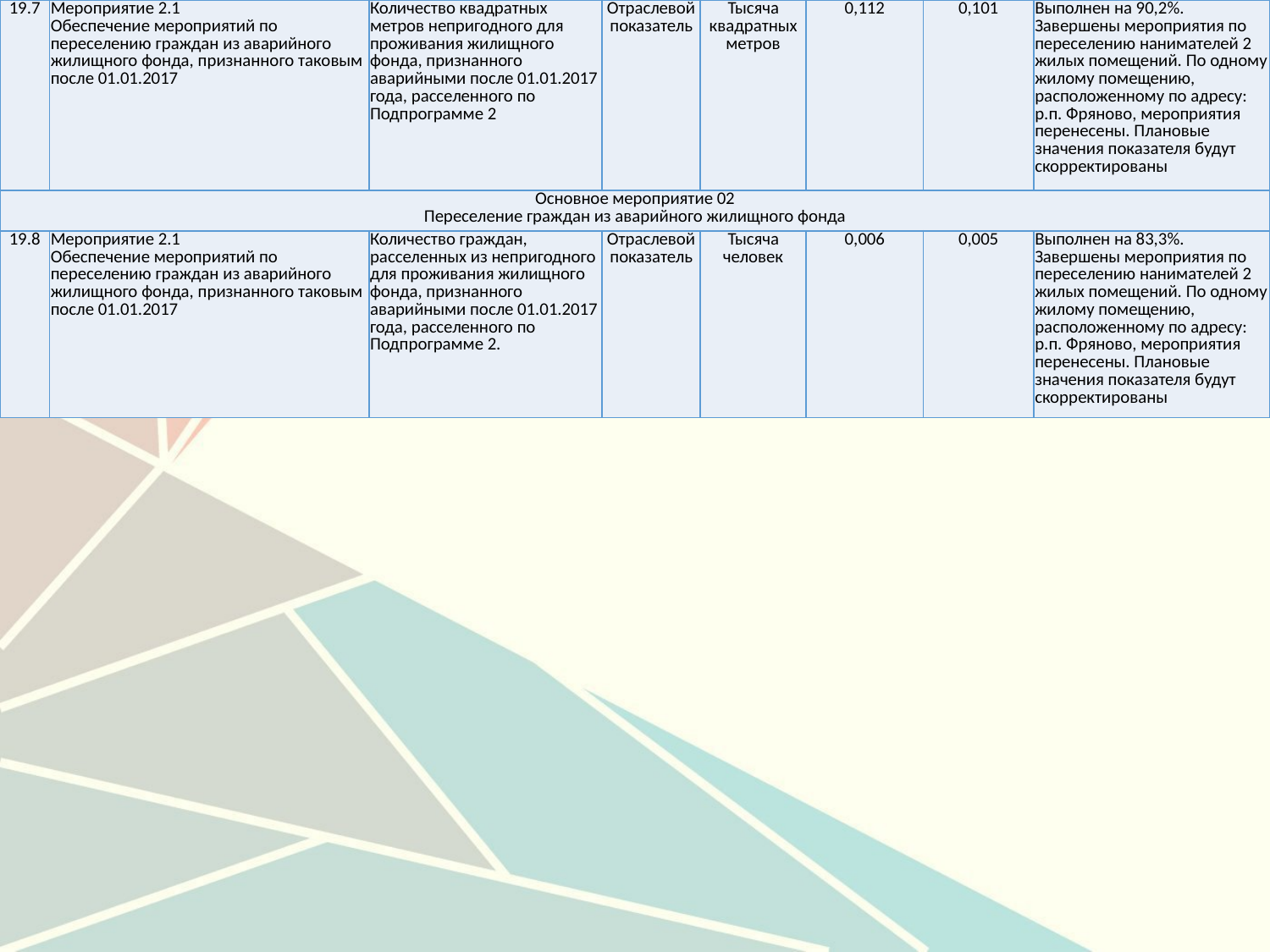

| 19.7 | Мероприятие 2.1 Обеспечение мероприятий по переселению граждан из аварийного жилищного фонда, признанного таковым после 01.01.2017 | Количество квадратных метров непригодного для проживания жилищного фонда, признанного аварийными после 01.01.2017 года, расселенного по Подпрограмме 2 | Отраслевой показатель | Тысяча квадратных метров | 0,112 | 0,101 | Выполнен на 90,2%. Завершены мероприятия по переселению нанимателей 2 жилых помещений. По одному жилому помещению, расположенному по адресу: р.п. Фряново, мероприятия перенесены. Плановые значения показателя будут скорректированы |
| --- | --- | --- | --- | --- | --- | --- | --- |
| Основное мероприятие 02 Переселение граждан из аварийного жилищного фонда |  |  |  |  |  |  |  |
| 19.8 | Мероприятие 2.1 Обеспечение мероприятий по переселению граждан из аварийного жилищного фонда, признанного таковым после 01.01.2017 | Количество граждан, расселенных из непригодного для проживания жилищного фонда, признанного аварийными после 01.01.2017 года, расселенного по Подпрограмме 2. | Отраслевой показатель | Тысяча человек | 0,006 | 0,005 | Выполнен на 83,3%. Завершены мероприятия по переселению нанимателей 2 жилых помещений. По одному жилому помещению, расположенному по адресу: р.п. Фряново, мероприятия перенесены. Плановые значения показателя будут скорректированы |